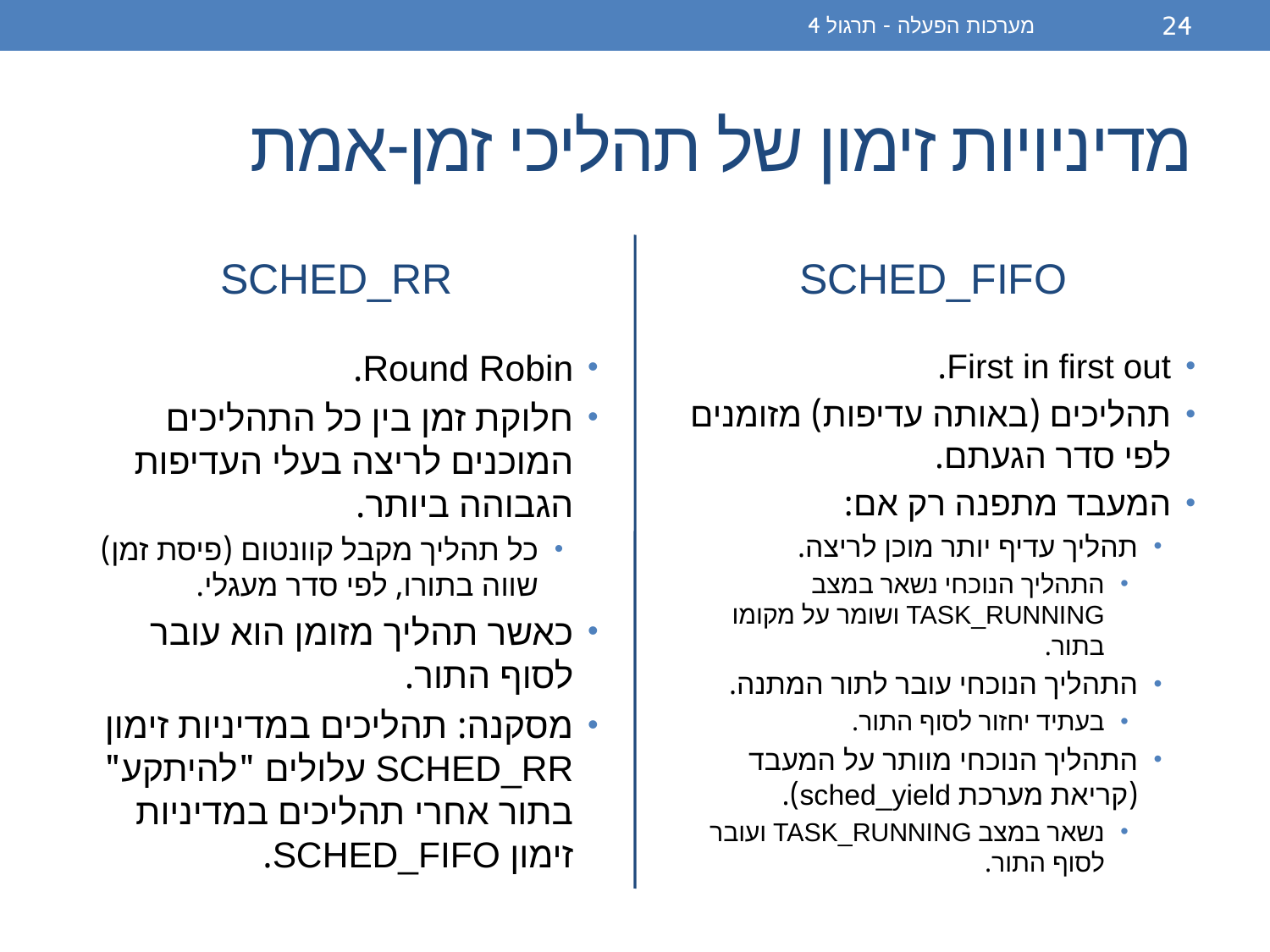

מערכות הפעלה - תרגול 4
24
# מדיניויות זימון של תהליכי זמן-אמת
SCHED_RR
SCHED_FIFO
Round Robin.
חלוקת זמן בין כל התהליכים המוכנים לריצה בעלי העדיפות הגבוהה ביותר.
כל תהליך מקבל קוונטום (פיסת זמן) שווה בתורו, לפי סדר מעגלי.
כאשר תהליך מזומן הוא עובר לסוף התור.
מסקנה: תהליכים במדיניות זימון SCHED_RR עלולים "להיתקע" בתור אחרי תהליכים במדיניות זימון SCHED_FIFO.
First in first out.
תהליכים (באותה עדיפות) מזומנים לפי סדר הגעתם.
המעבד מתפנה רק אם:
תהליך עדיף יותר מוכן לריצה.
התהליך הנוכחי נשאר במצב TASK_RUNNING ושומר על מקומו בתור.
התהליך הנוכחי עובר לתור המתנה.
בעתיד יחזור לסוף התור.
התהליך הנוכחי מוותר על המעבד (קריאת מערכת sched_yield).
נשאר במצב TASK_RUNNING ועובר לסוף התור.